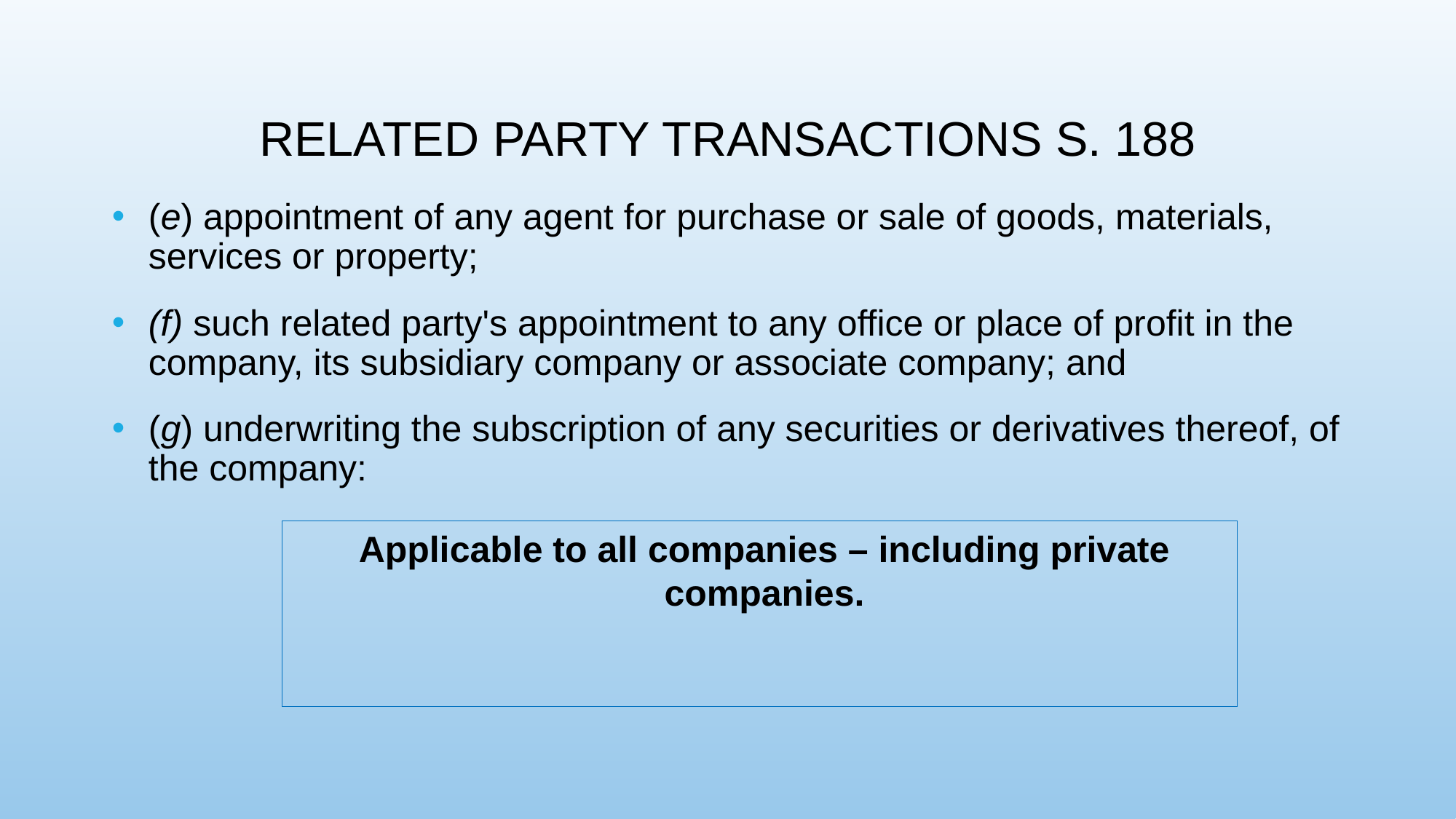

# RELATED PARTY TRANSACTIONS S. 188
(e) appointment of any agent for purchase or sale of goods, materials, services or property;
(f) such related party's appointment to any office or place of profit in the company, its subsidiary company or associate company; and
(g) underwriting the subscription of any securities or derivatives thereof, of the company:
Applicable to all companies – including private companies.

16